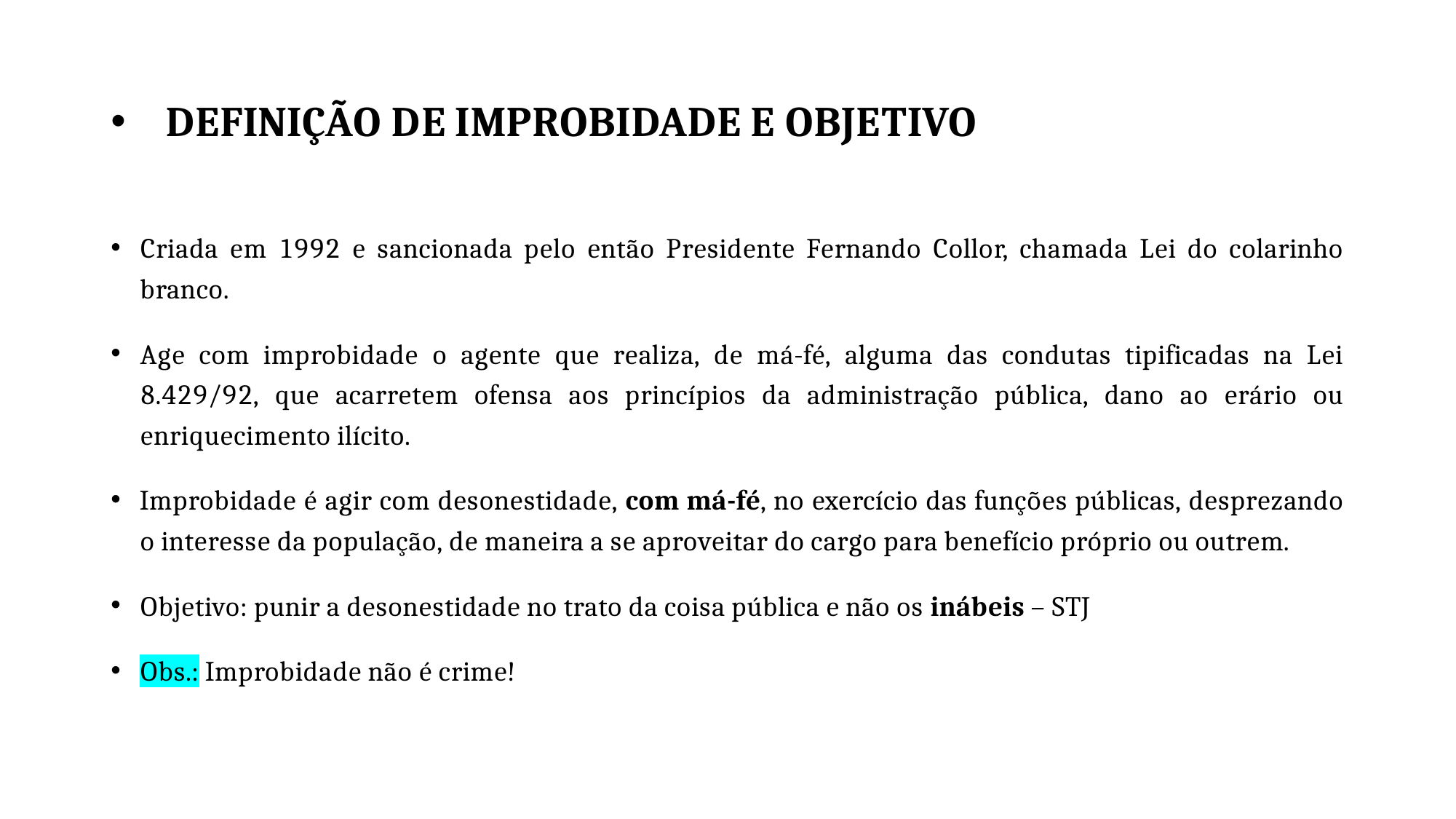

# DEFINIÇÃO DE IMPROBIDADE E OBJETIVO
Criada em 1992 e sancionada pelo então Presidente Fernando Collor, chamada Lei do colarinho branco.
Age com improbidade o agente que realiza, de má-fé, alguma das condutas tipificadas na Lei 8.429/92, que acarretem ofensa aos princípios da administração pública, dano ao erário ou enriquecimento ilícito.
Improbidade é agir com desonestidade, com má-fé, no exercício das funções públicas, desprezando o interesse da população, de maneira a se aproveitar do cargo para benefício próprio ou outrem.
Objetivo: punir a desonestidade no trato da coisa pública e não os inábeis – STJ
Obs.: Improbidade não é crime!